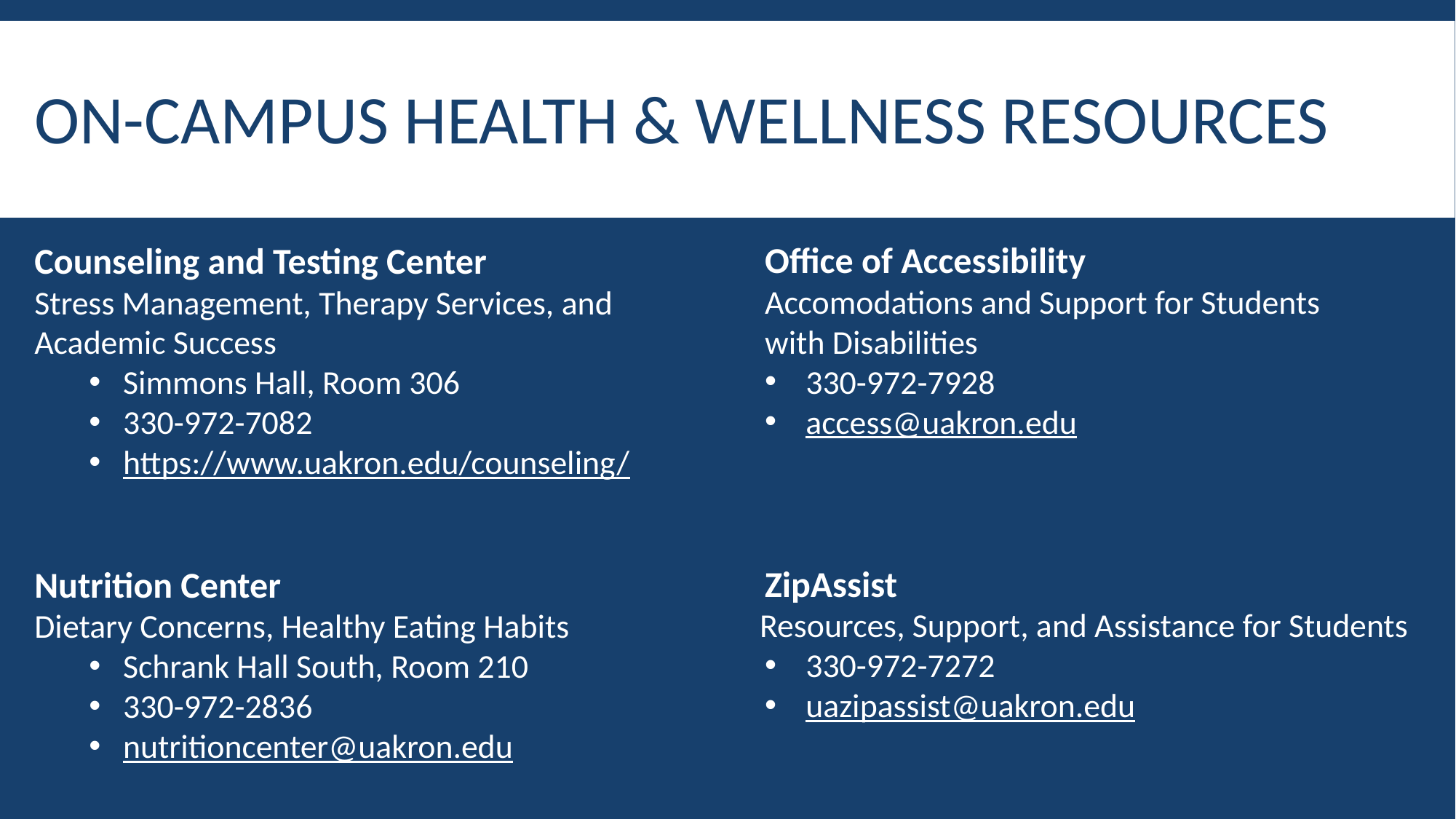

# On-campus health & wellness resources
Office of Accessibility
Accomodations and Support for Students with Disabilities
330-972-7928
access@uakron.edu

ZipAssist
   Resources, Support, and Assistance for Students
330-972-7272
uazipassist@uakron.edu

Counseling and Testing Center
Stress Management, Therapy Services, and Academic Success
Simmons Hall, Room 306
330-972-7082
https://www.uakron.edu/counseling/

Nutrition Center
Dietary Concerns, Healthy Eating Habits
Schrank Hall South, Room 210
330-972-2836
nutritioncenter@uakron.edu